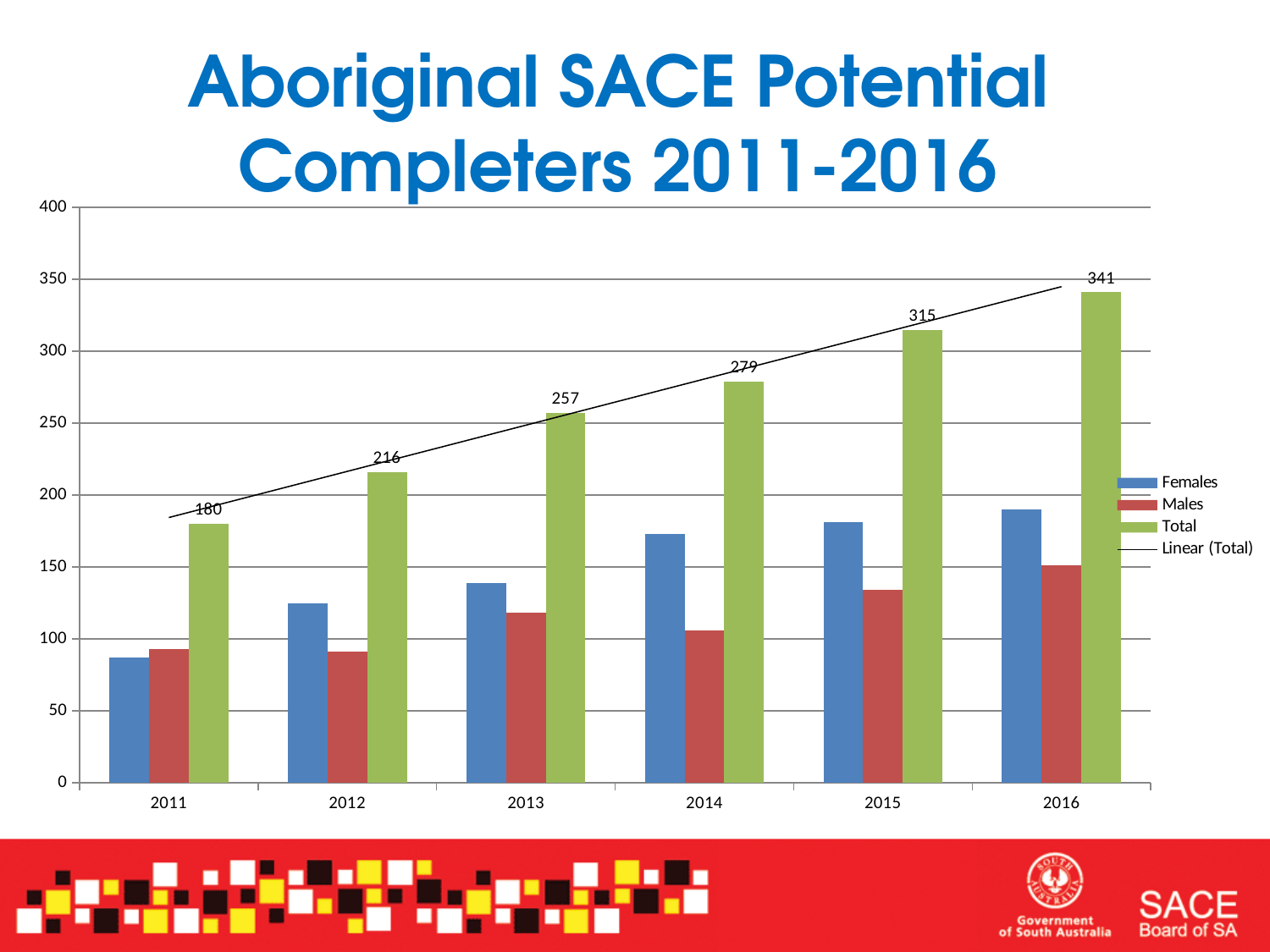

Aboriginal SACE Potential Completers 2011-2016

### Chart

| Category |  |  |  |
|---|---|---|---|
| 2011 | 87.0 | 93.0 | 180.0 |
| 2012 | 125.0 | 91.0 | 216.0 |
| 2013 | 139.0 | 118.0 | 257.0 |
| 2014 | 173.0 | 106.0 | 279.0 |
| 2015 | 181.0 | 134.0 | 315.0 |
| 2016 | 190.0 | 151.0 | 341.0 |